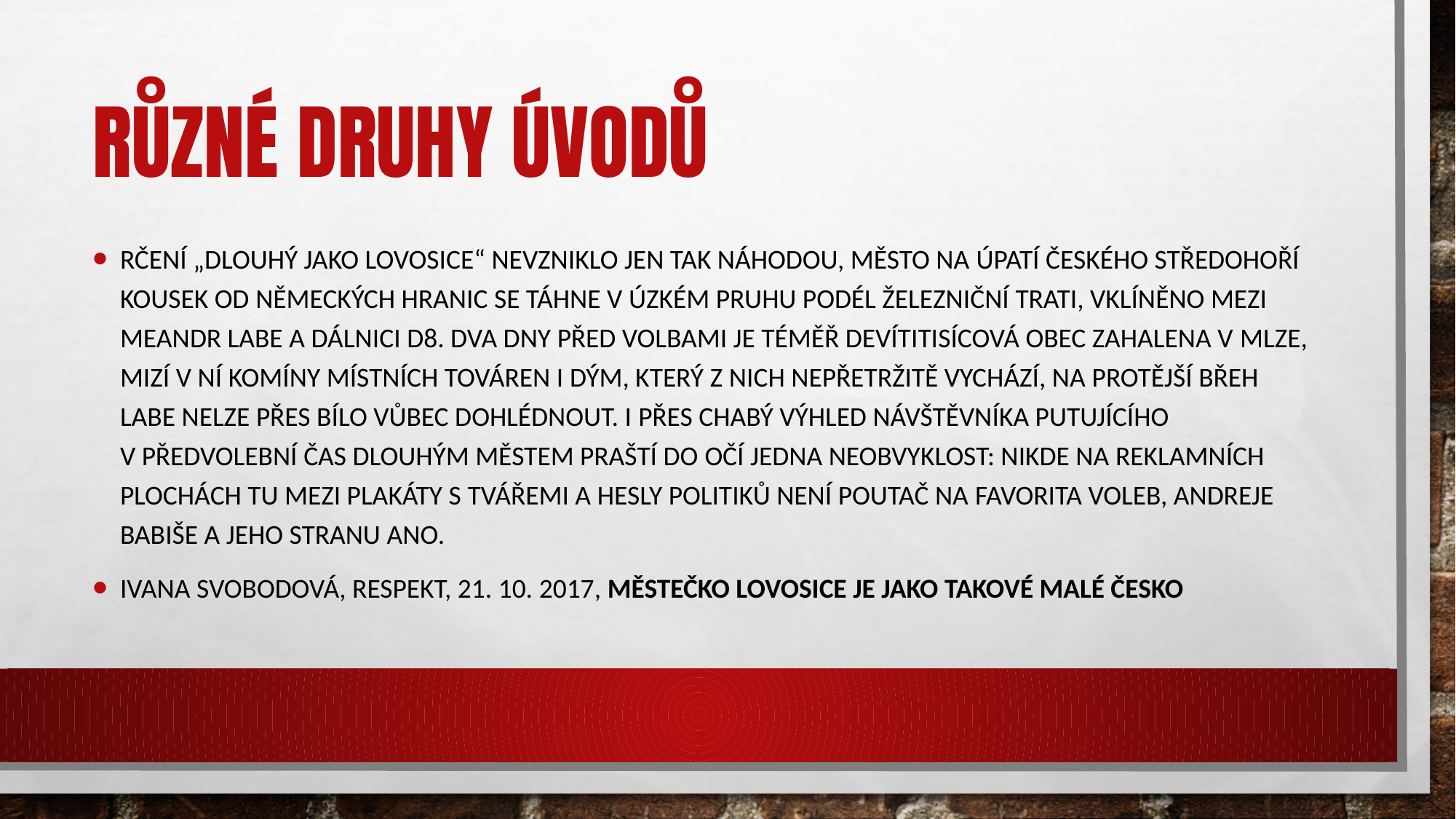

# Různé druhy úvodů
Rčení „dlouhý jako Lovosice“ nevzniklo jen tak náhodou, město na úpatí Českého středohoří kousek od německých hranic se táhne v úzkém pruhu podél železniční trati, vklíněno mezi meandr Labe a dálnici D8. Dva dny před volbami je téměř devítitisícová obec zahalena v mlze, mizí v ní komíny místních továren i dým, který z nich nepřetržitě vychází, na protější břeh Labe nelze přes bílo vůbec dohlédnout. I přes chabý výhled návštěvníka putujícího v předvolební čas dlouhým městem praští do očí jedna neobvyklost: nikde na reklamních plochách tu mezi plakáty s tvářemi a hesly politiků není poutač na favorita voleb, Andreje Babiše a jeho stranu ANO.
Ivana svobodová, respekt, 21. 10. 2017, Městečko Lovosice je jako takové malé Česko